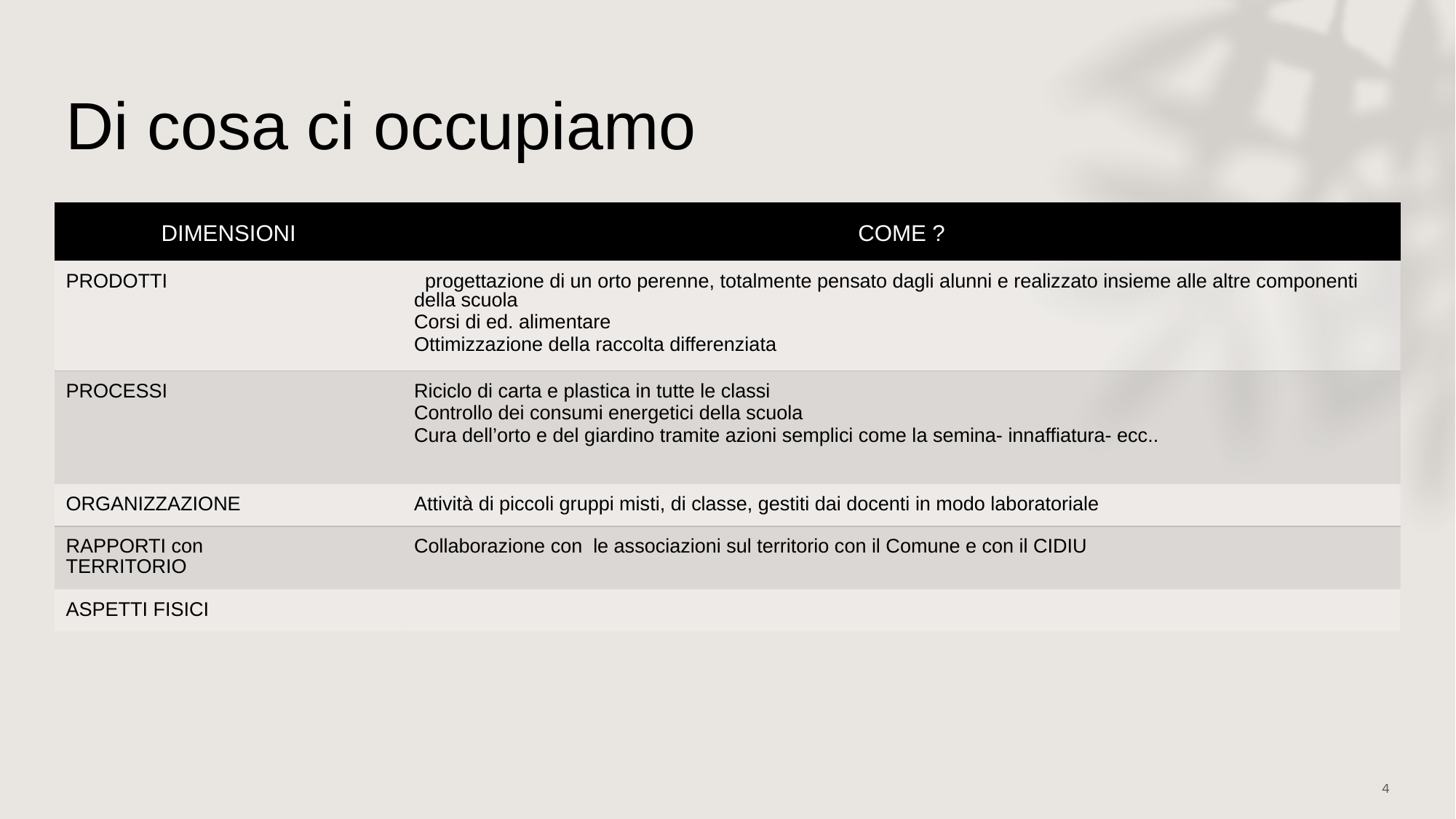

# Di cosa ci occupiamo
| DIMENSIONI | COME ? |
| --- | --- |
| PRODOTTI | progettazione di un orto perenne, totalmente pensato dagli alunni e realizzato insieme alle altre componenti della scuola Corsi di ed. alimentare Ottimizzazione della raccolta differenziata |
| PROCESSI | Riciclo di carta e plastica in tutte le classi Controllo dei consumi energetici della scuola Cura dell’orto e del giardino tramite azioni semplici come la semina- innaffiatura- ecc.. |
| ORGANIZZAZIONE | Attività di piccoli gruppi misti, di classe, gestiti dai docenti in modo laboratoriale |
| RAPPORTI con TERRITORIO | Collaborazione con le associazioni sul territorio con il Comune e con il CIDIU |
| ASPETTI FISICI |  |
4